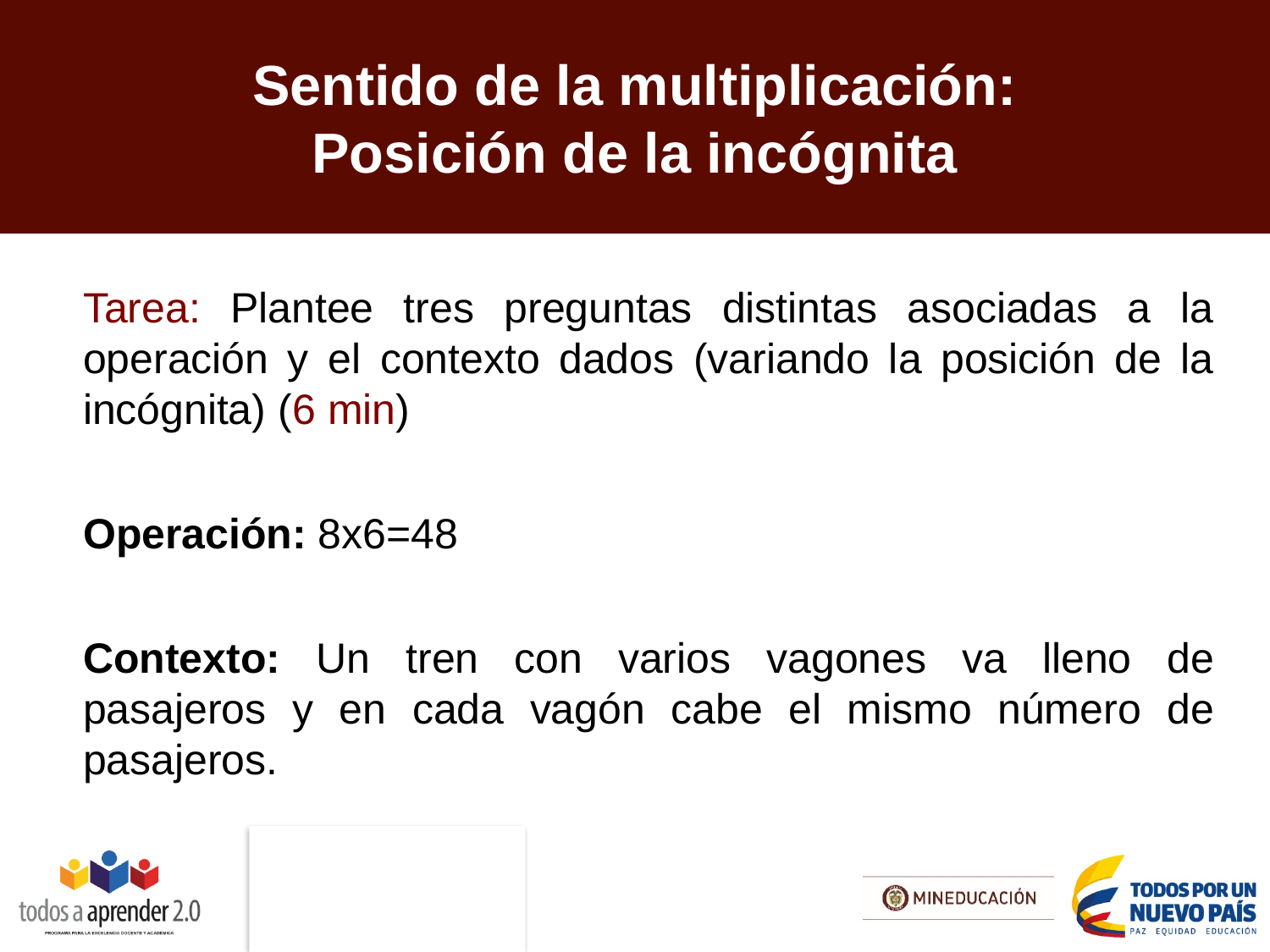

# Sentido de la multiplicación: Posición de la incógnita
Tarea: Plantee tres preguntas distintas asociadas a la operación y el contexto dados (variando la posición de la incógnita) (6 min)

Operación: 8x6=48

Contexto: Un tren con varios vagones va lleno de pasajeros y en cada vagón cabe el mismo número de pasajeros.